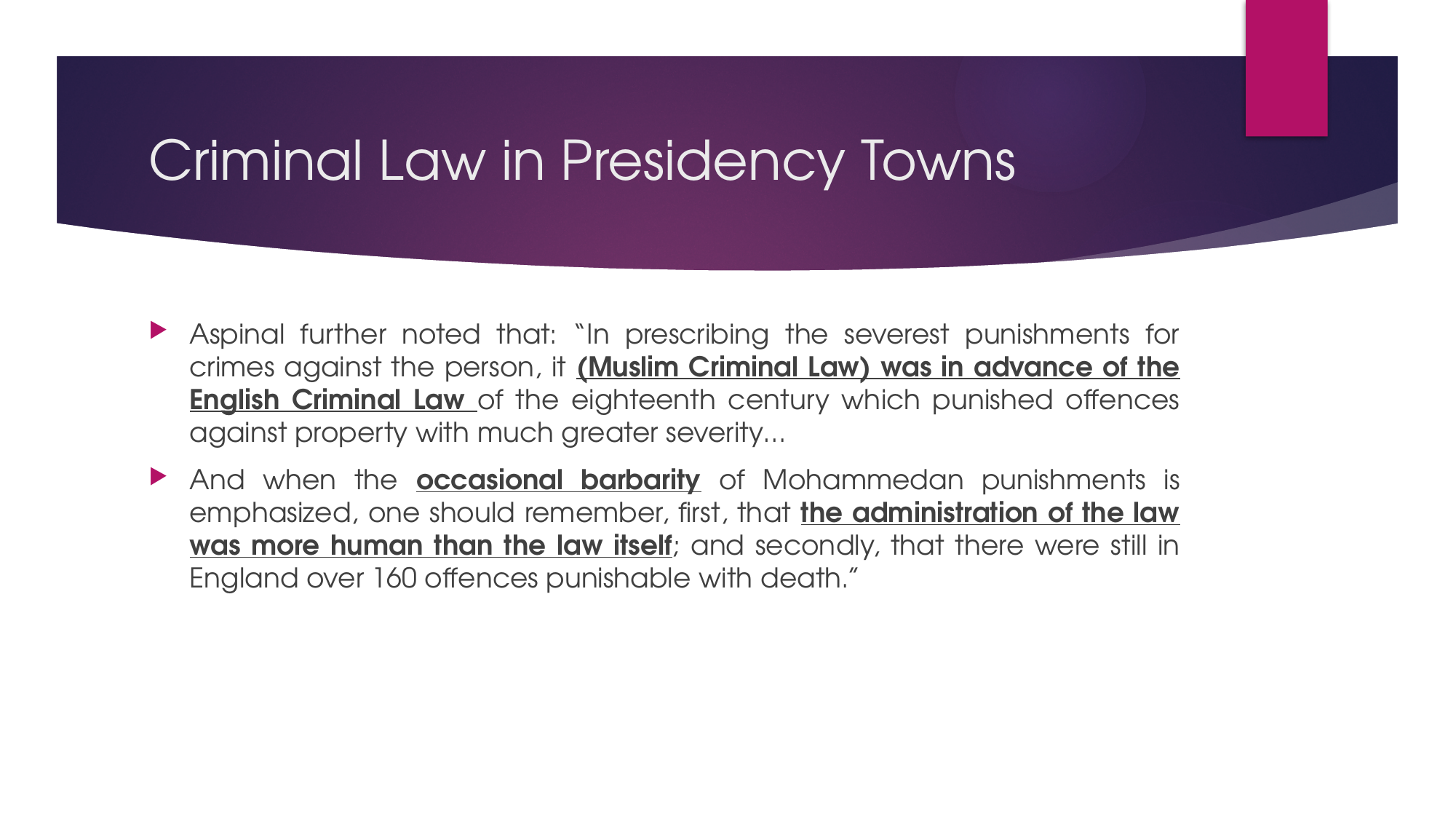

# Criminal Law in Presidency Towns
Aspinal further noted that: “In prescribing the severest punishments for crimes against the person, it (Muslim Criminal Law) was in advance of the English Criminal Law of the eighteenth century which punished offences against property with much greater severity…
And when the occasional barbarity of Mohammedan punishments is emphasized, one should remember, first, that the administration of the law was more human than the law itself; and secondly, that there were still in England over 160 offences punishable with death.”